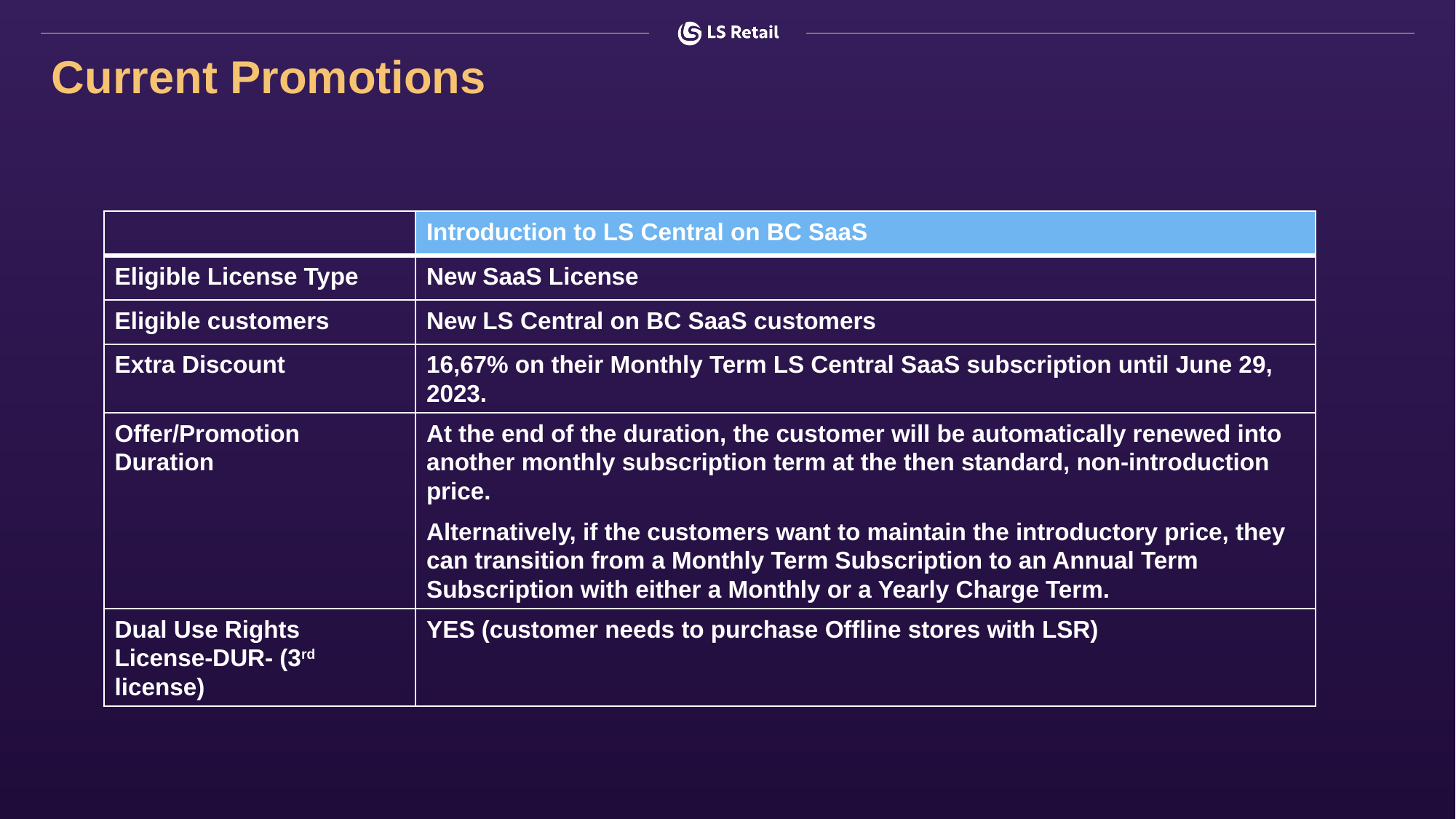

# Current Promotions
|  | Introduction to LS Central on BC SaaS |
| --- | --- |
| Eligible License Type | New SaaS License |
| Eligible customers | New LS Central on BC SaaS customers |
| Extra Discount | 16,67% on their Monthly Term LS Central SaaS subscription until June 29, 2023. |
| Offer/Promotion Duration | At the end of the duration, the customer will be automatically renewed into another monthly subscription term at the then standard, non-introduction price. Alternatively, if the customers want to maintain the introductory price, they can transition from a Monthly Term Subscription to an Annual Term Subscription with either a Monthly or a Yearly Charge Term. |
| Dual Use Rights License-DUR- (3rd license) | YES (customer needs to purchase Offline stores with LSR) |